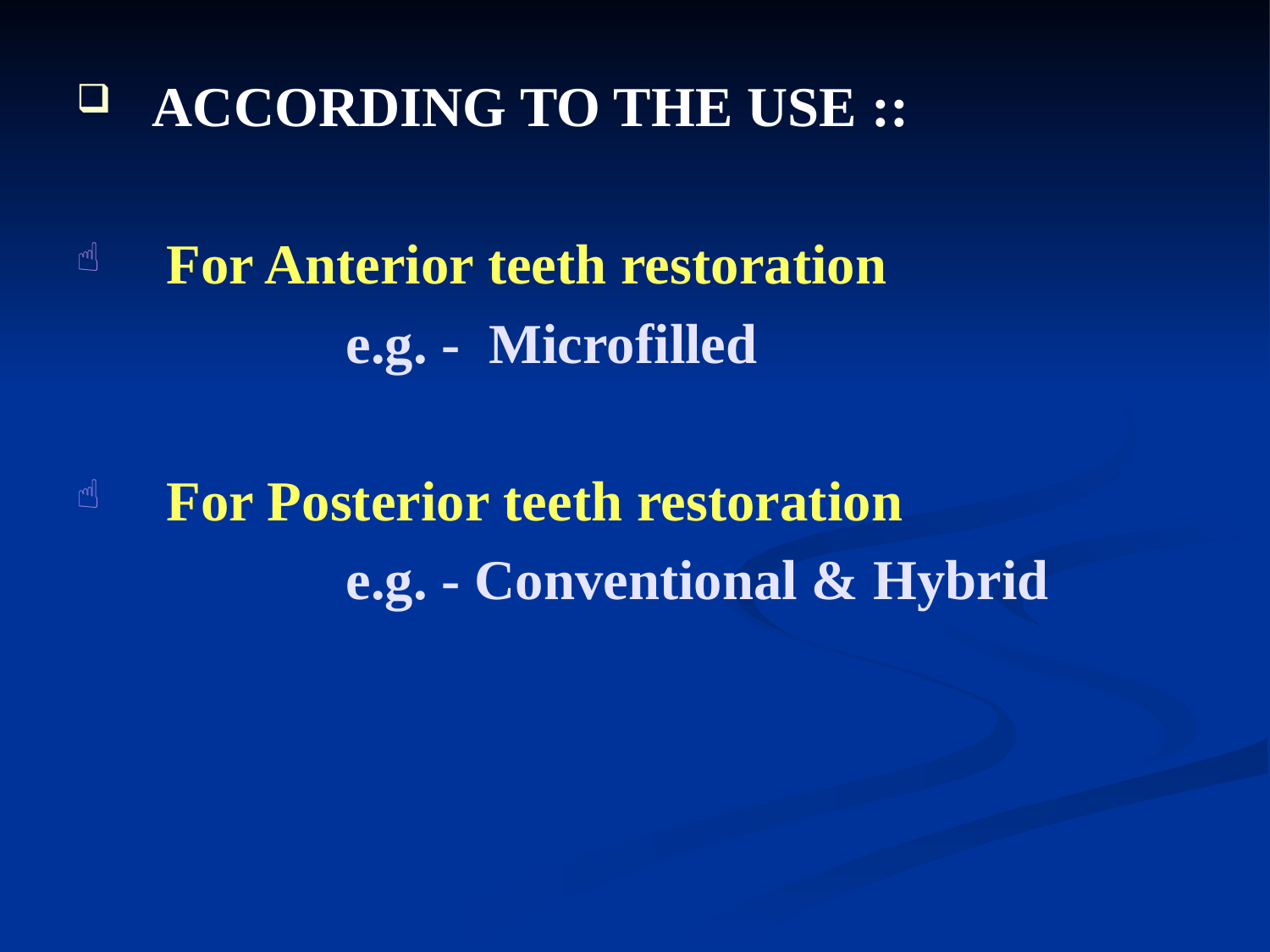

ACCORDING TO THE USE ::

   For Anterior teeth restoration
                   e.g. -  Microfilled

   For Posterior teeth restoration
                   e.g. - Conventional & Hybrid